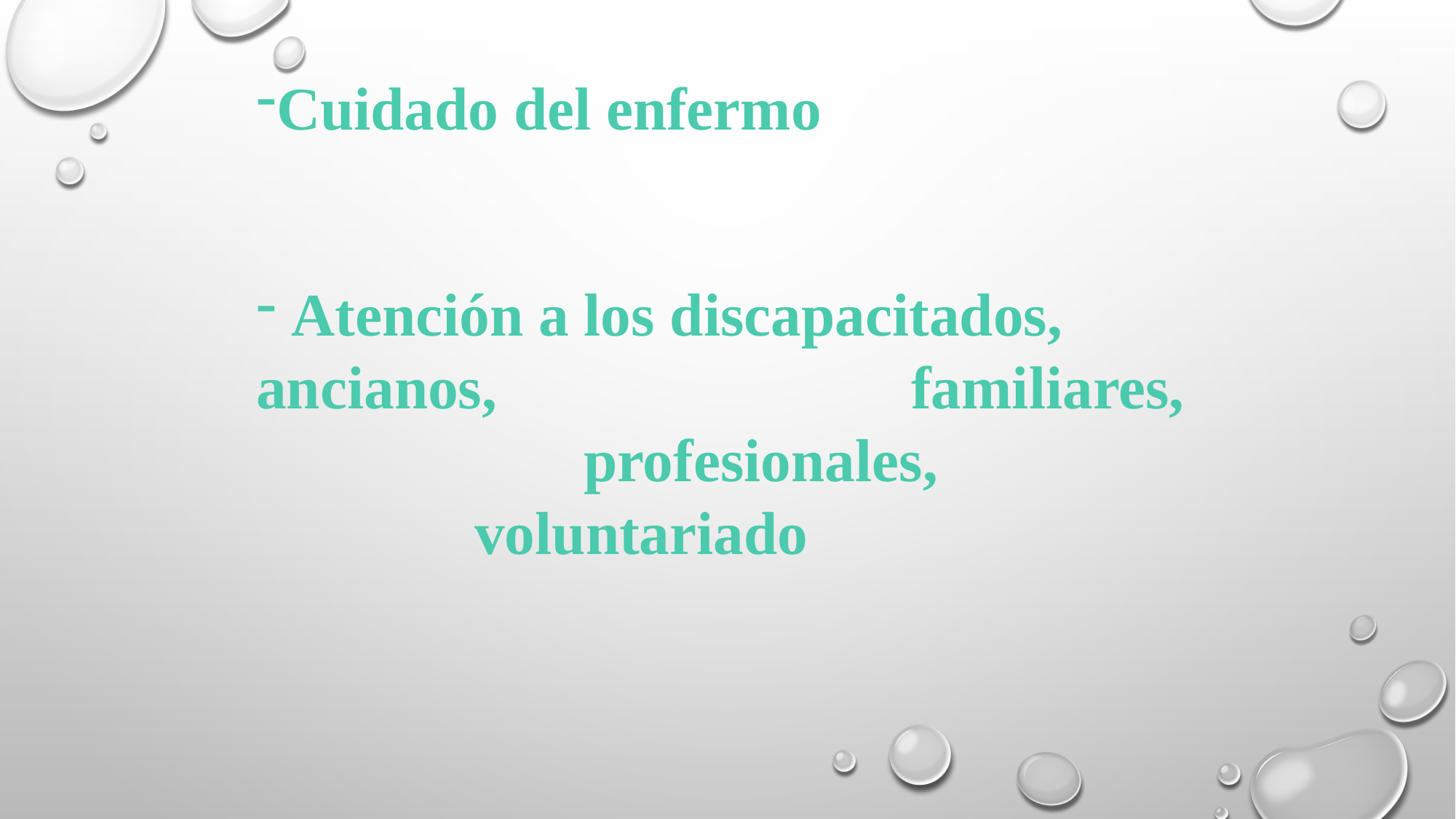

Cuidado del enfermo

 Atención a los discapacitados, 	ancianos, 				familiares, 			profesionales, 				voluntariado